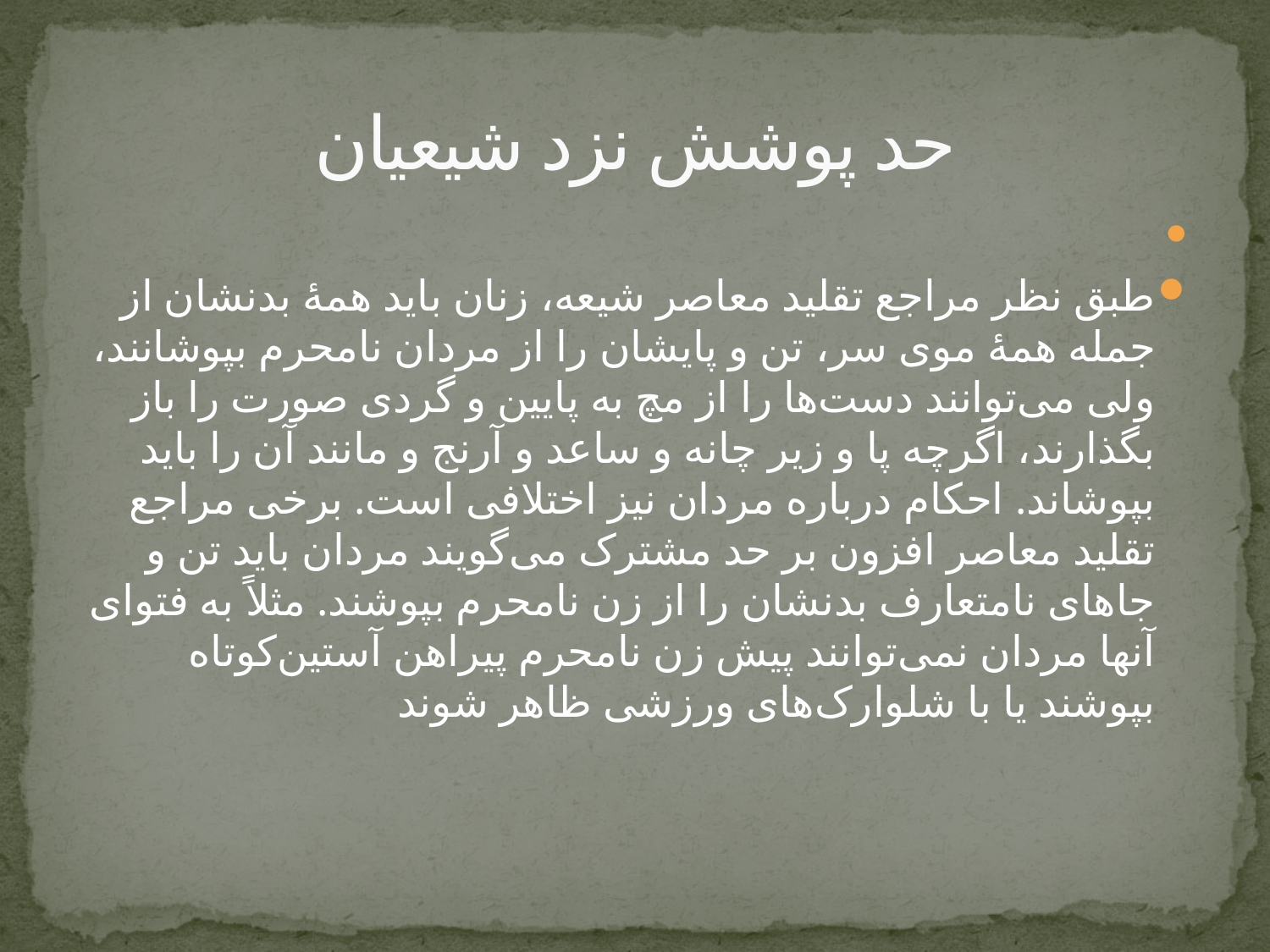

# حد پوشش نزد شیعیان

طبق نظر مراجع تقلید معاصر شیعه، زنان باید همهٔ بدنشان از جمله همهٔ موی سر، تن و پایشان را از مردان نامحرم بپوشانند، ولی می‌توانند دست‌ها را از مچ به پایین و گردی صورت را باز بگذارند، اگرچه پا و زیر چانه و ساعد و آرنج و مانند آن را باید بپوشاند. احکام درباره مردان نیز اختلافی است. برخی مراجع تقلید معاصر افزون بر حد مشترک می‌گویند مردان باید تن و جاهای نامتعارف بدنشان را از زن نامحرم بپوشند. مثلاً به فتوای آنها مردان نمی‌توانند پیش زن نامحرم پیراهن آستین‌کوتاه بپوشند یا با شلوارک‌های ورزشی ظاهر شوند